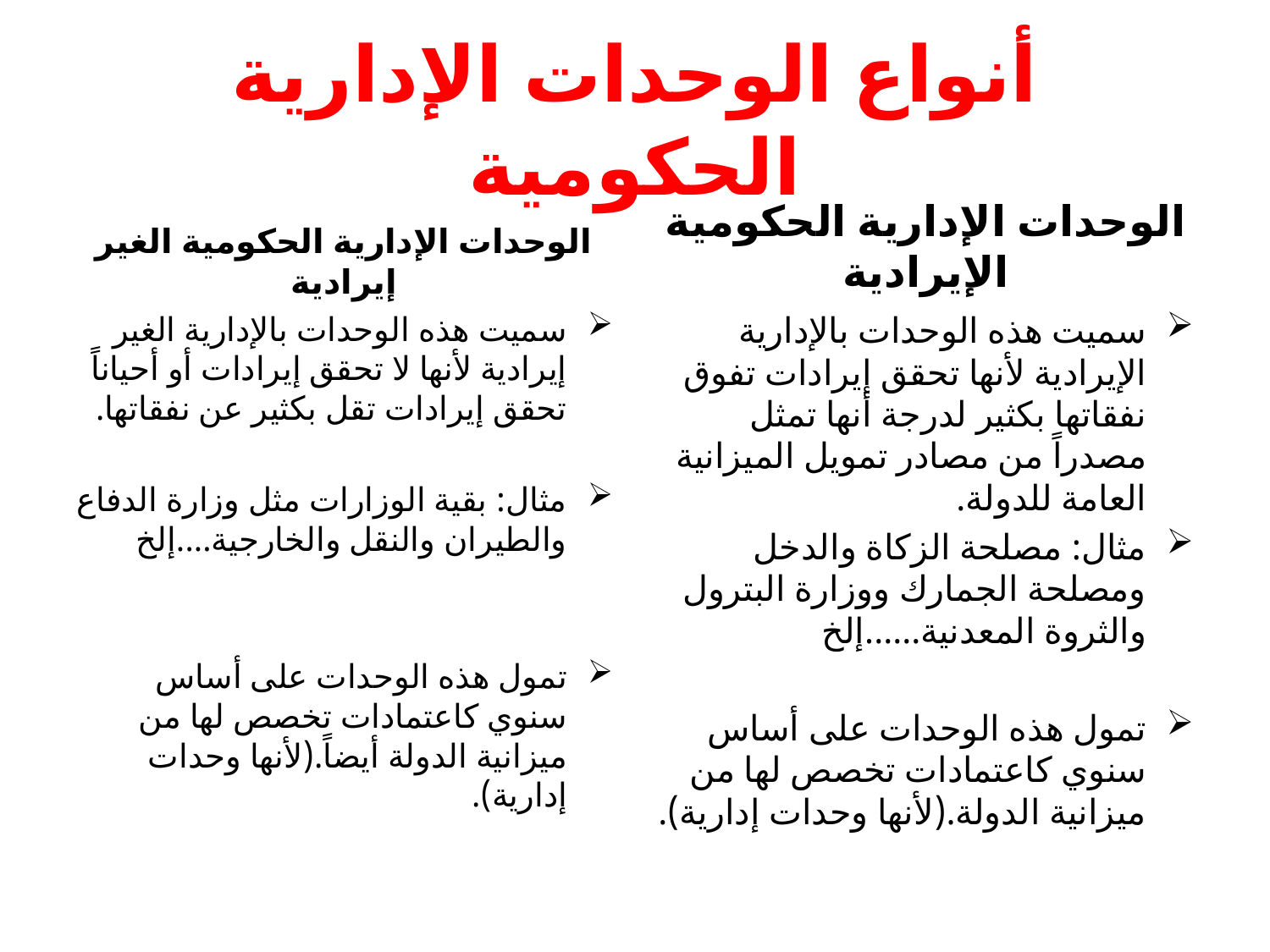

# أنواع الوحدات الإدارية الحكومية
الوحدات الإدارية الحكومية الغير إيرادية
الوحدات الإدارية الحكومية الإيرادية
سميت هذه الوحدات بالإدارية الغير إيرادية لأنها لا تحقق إيرادات أو أحياناً تحقق إيرادات تقل بكثير عن نفقاتها.

مثال: بقية الوزارات مثل وزارة الدفاع والطيران والنقل والخارجية....إلخ

تمول هذه الوحدات على أساس سنوي كاعتمادات تخصص لها من ميزانية الدولة أيضاً.(لأنها وحدات إدارية).
سميت هذه الوحدات بالإدارية الإيرادية لأنها تحقق إيرادات تفوق نفقاتها بكثير لدرجة أنها تمثل مصدراً من مصادر تمويل الميزانية العامة للدولة.
مثال: مصلحة الزكاة والدخل ومصلحة الجمارك ووزارة البترول والثروة المعدنية......إلخ

تمول هذه الوحدات على أساس سنوي كاعتمادات تخصص لها من ميزانية الدولة.(لأنها وحدات إدارية).